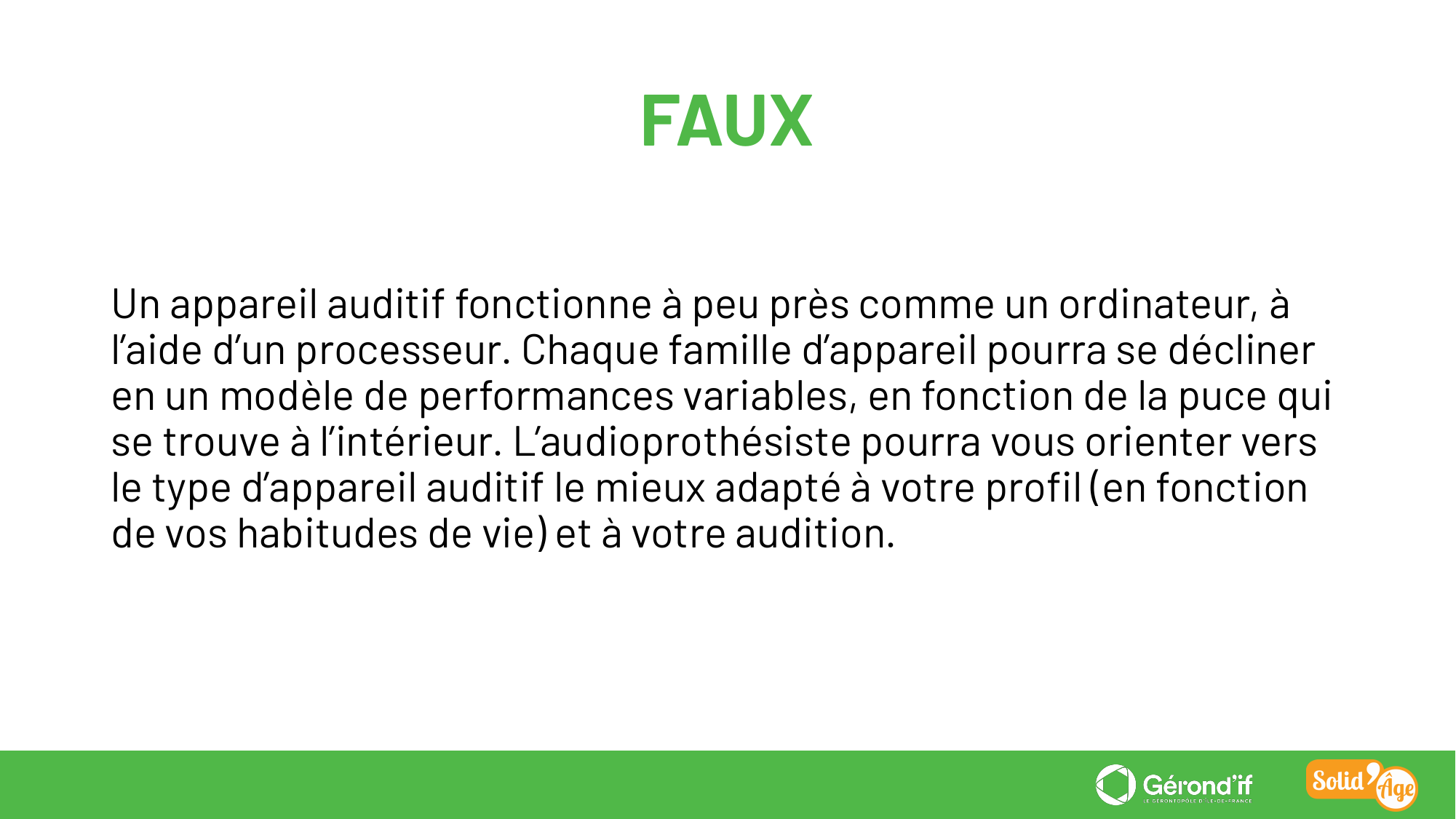

FAUX
Un appareil auditif fonctionne à peu près comme un ordinateur, à l’aide d’un processeur. Chaque famille d’appareil pourra se décliner en un modèle de performances variables, en fonction de la puce qui se trouve à l’intérieur. L’audioprothésiste pourra vous orienter vers le type d’appareil auditif le mieux adapté à votre profil (en fonction de vos habitudes de vie) et à votre audition.